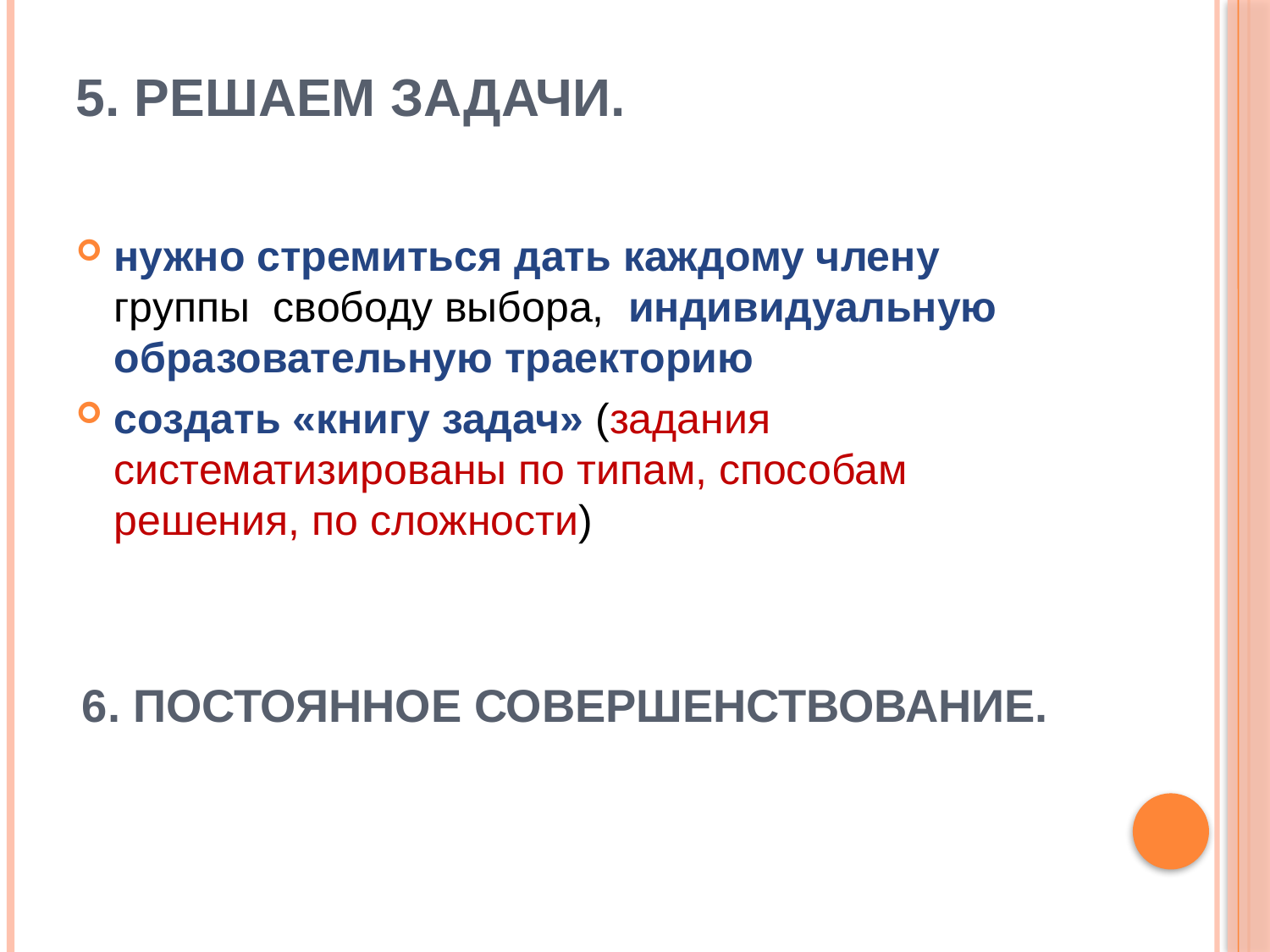

# 5. Решаем задачи.
нужно стремиться дать каждому члену группы  свободу выбора,  индивидуальную образовательную траекторию
создать «книгу задач» (задания систематизированы по типам, способам решения, по сложности)

6. Постоянное совершенствование.